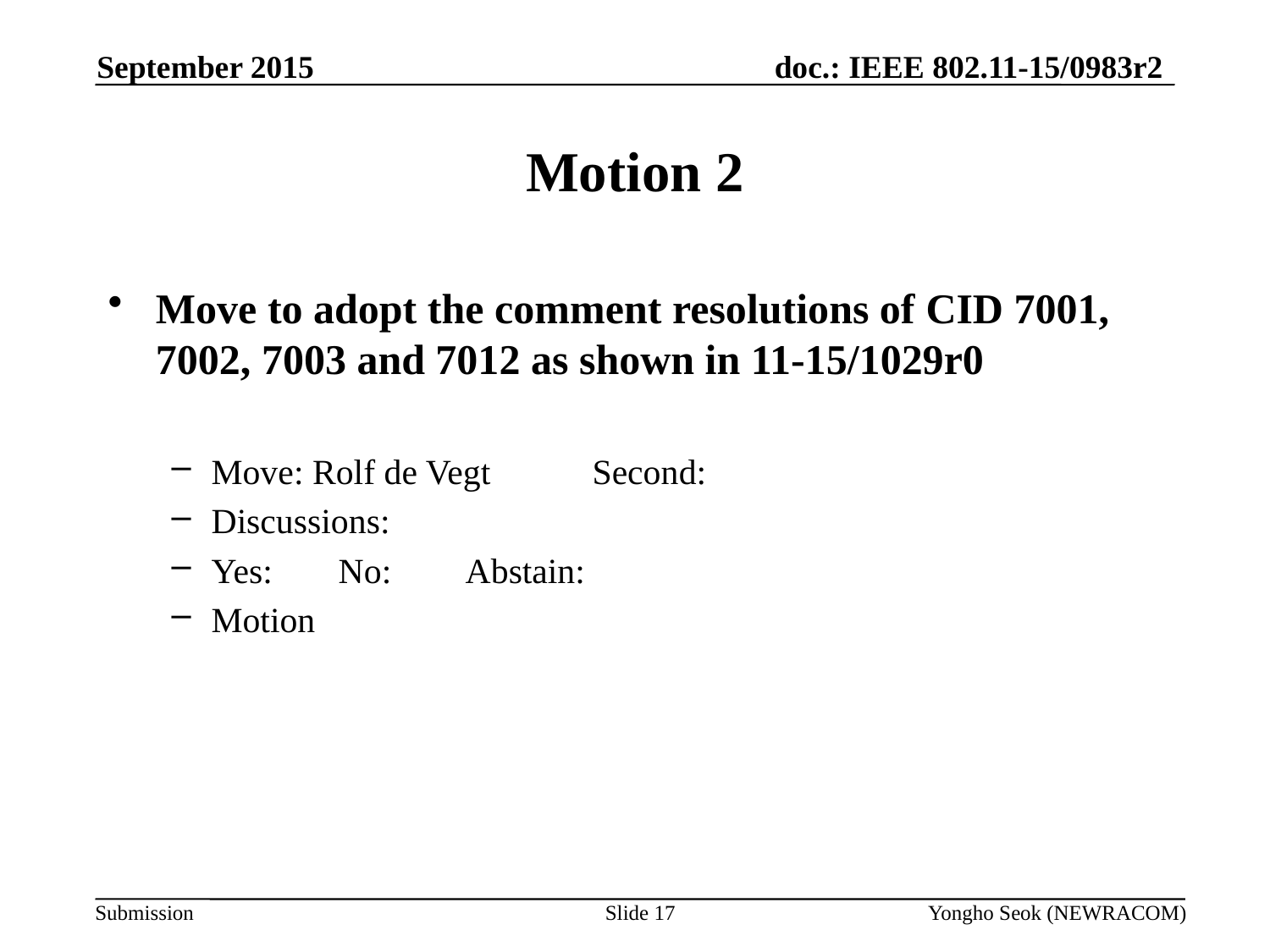

September 2015
# Motion 2
Move to adopt the comment resolutions of CID 7001, 7002, 7003 and 7012 as shown in 11-15/1029r0

Move: Rolf de Vegt	Second:
Discussions:
Yes:	No:	Abstain:
Motion

Slide 17
Yongho Seok (NEWRACOM)